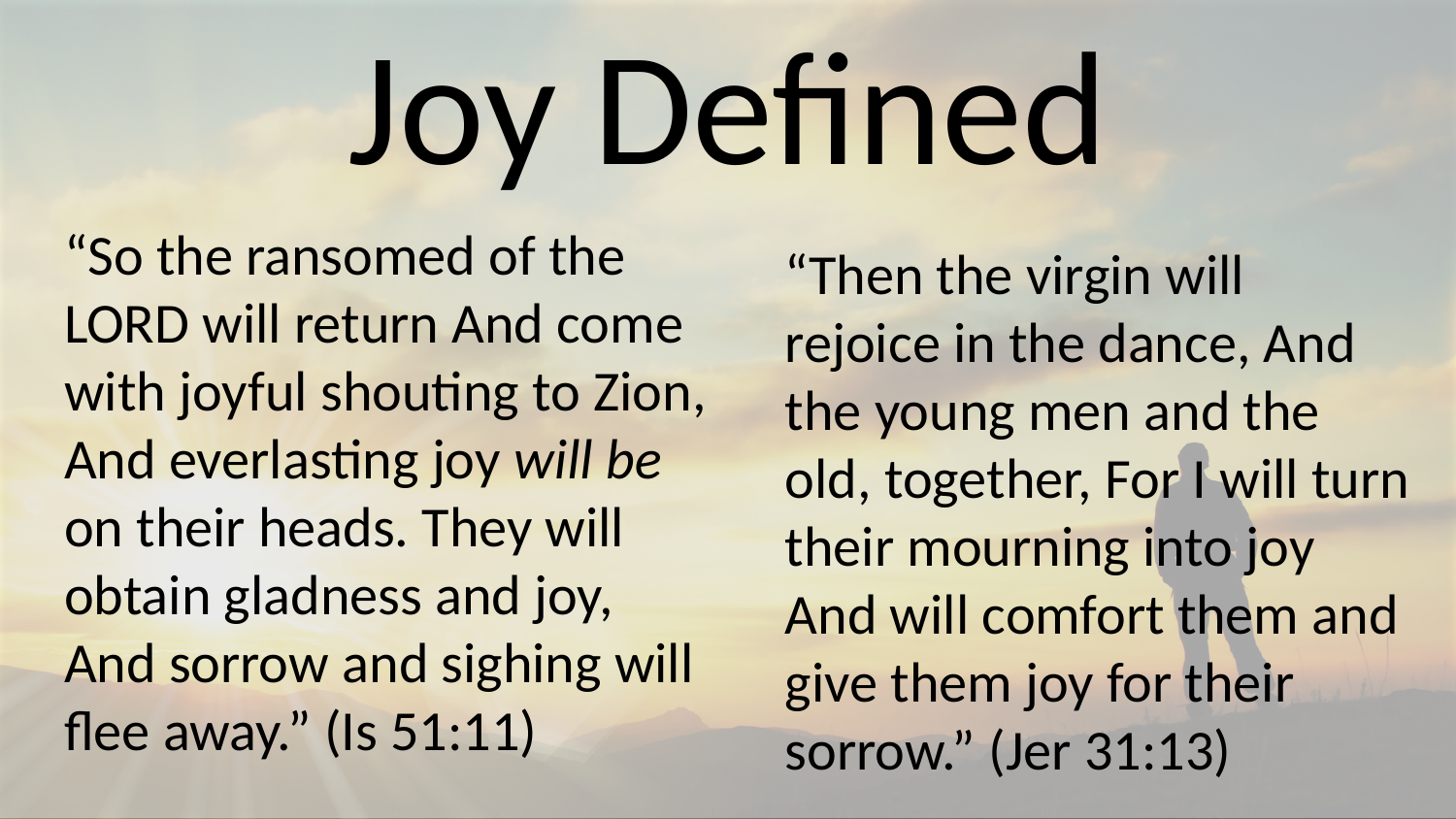

# Joy Defined
“So the ransomed of the LORD will return And come with joyful shouting to Zion, And everlasting joy will be on their heads. They will obtain gladness and joy, And sorrow and sighing will flee away.” (Is 51:11)
“Then the virgin will rejoice in the dance, And the young men and the old, together, For I will turn their mourning into joy And will comfort them and give them joy for their sorrow.” (Jer 31:13)